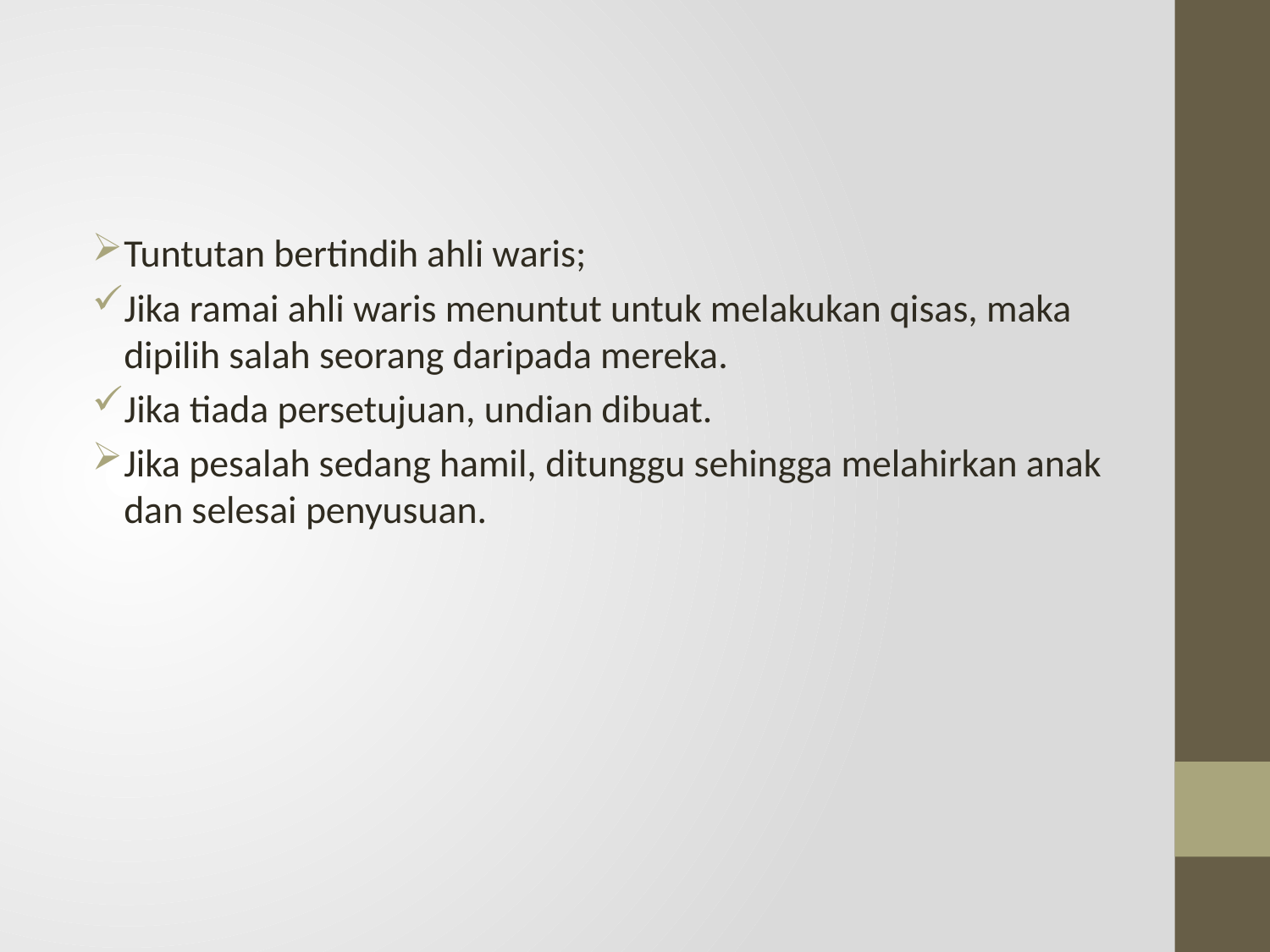

#
Tuntutan bertindih ahli waris;
Jika ramai ahli waris menuntut untuk melakukan qisas, maka dipilih salah seorang daripada mereka.
Jika tiada persetujuan, undian dibuat.
Jika pesalah sedang hamil, ditunggu sehingga melahirkan anak dan selesai penyusuan.